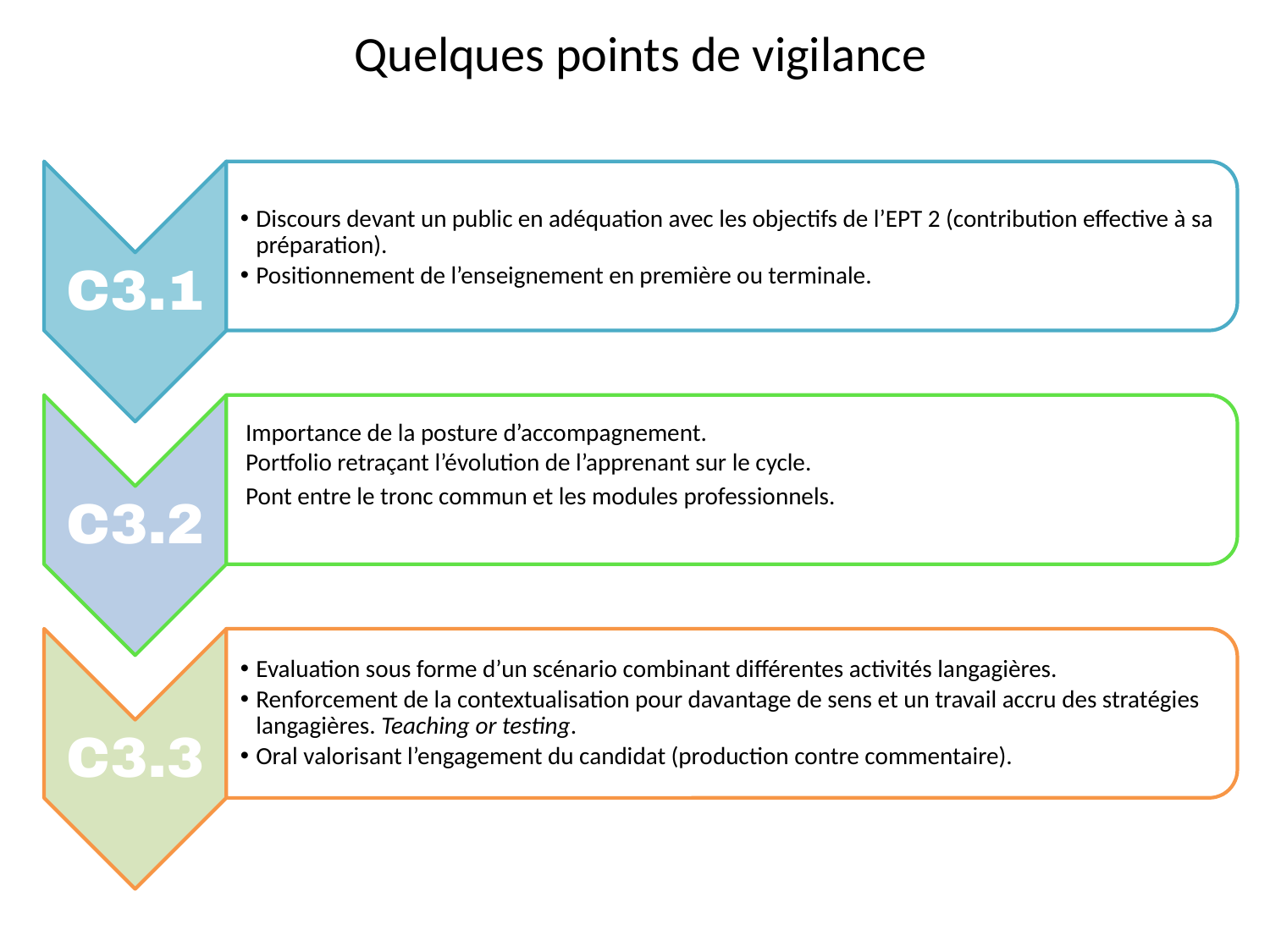

Quelques points de vigilance
C3.1

Discours devant un public en adéquation avec les objectifs de l’EPT 2 (contribution effective à sa préparation).
Positionnement de l’enseignement en première ou terminale.

C3.2
 Importance de la posture d’accompagnement.
 Portfolio retraçant l’évolution de l’apprenant sur le cycle.
 Pont entre le tronc commun et les modules professionnels.

C3.3
Evaluation sous forme d’un scénario combinant différentes activités langagières.
Renforcement de la contextualisation pour davantage de sens et un travail accru des stratégies langagières. Teaching or testing.
Oral valorisant l’engagement du candidat (production contre commentaire).